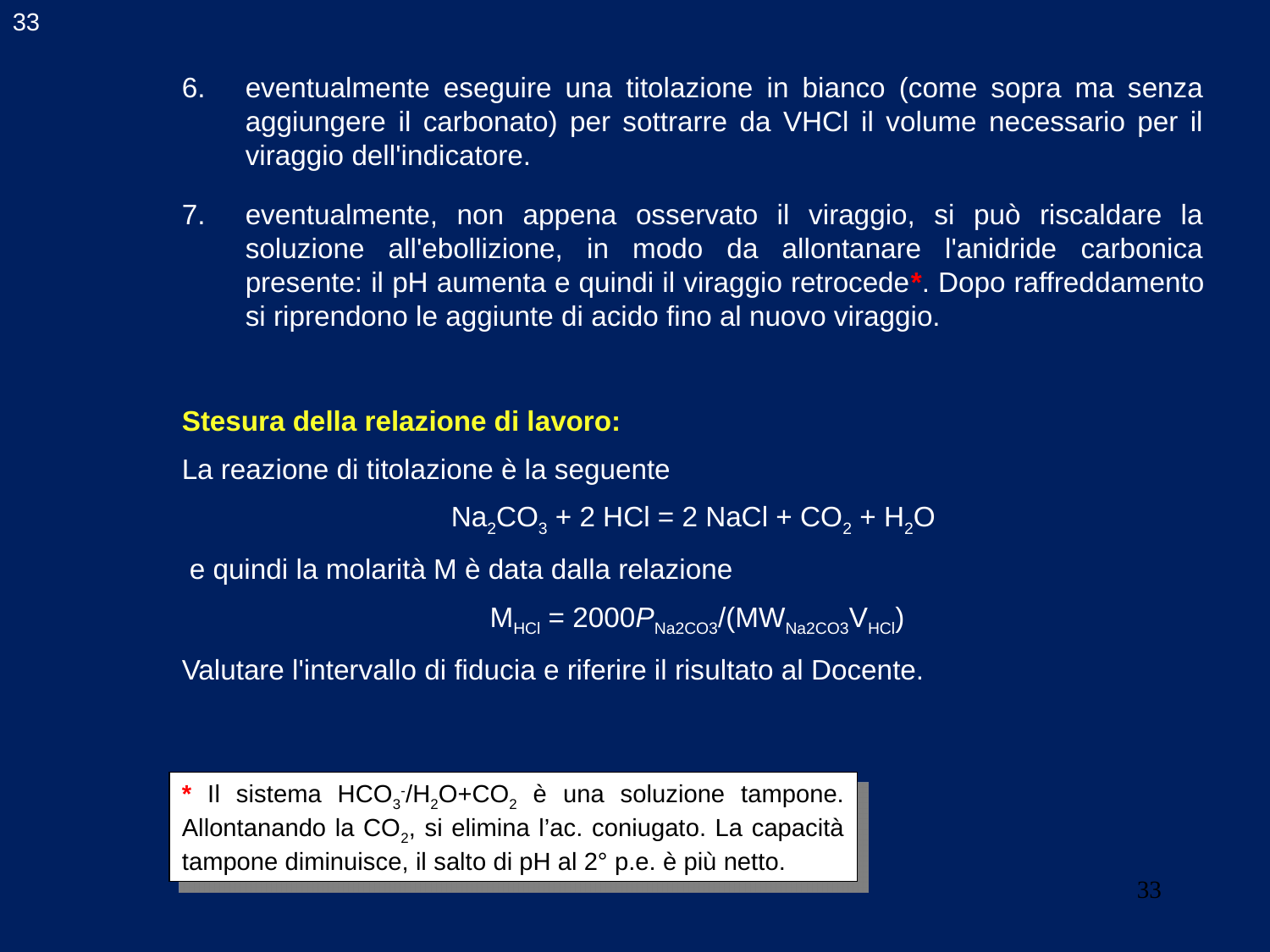

33
eventualmente eseguire una titolazione in bianco (come sopra ma senza aggiungere il carbonato) per sottrarre da VHCl il volume necessario per il viraggio dell'indicatore.
eventualmente, non appena osservato il viraggio, si può riscaldare la soluzione all'ebollizione, in modo da allontanare l'anidride carbonica presente: il pH aumenta e quindi il viraggio retrocede*. Dopo raffreddamento si riprendono le aggiunte di acido fino al nuovo viraggio.
Stesura della relazione di lavoro:
La reazione di titolazione è la seguente
Na2CO3 + 2 HCl = 2 NaCl + CO2 + H2O
 e quindi la molarità M è data dalla relazione
 MHCl = 2000PNa2CO3/(MWNa2CO3VHCl)
Valutare l'intervallo di fiducia e riferire il risultato al Docente.
* Il sistema HCO3-/H2O+CO2 è una soluzione tampone. Allontanando la CO2, si elimina l’ac. coniugato. La capacità tampone diminuisce, il salto di pH al 2° p.e. è più netto.
33